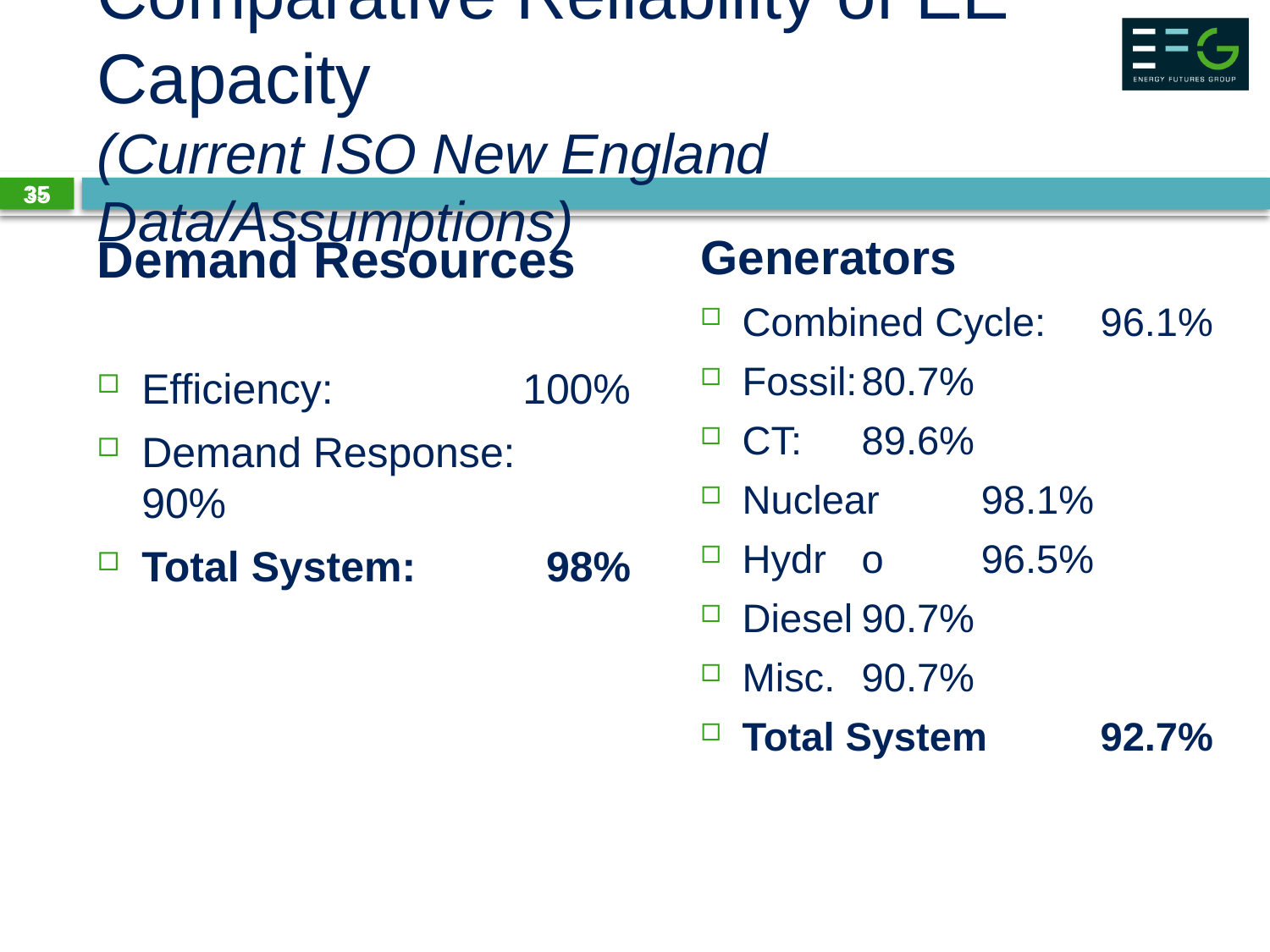

35
# Comparative Reliability of EE Capacity (Current ISO New England Data/Assumptions)
35
Demand Resources
Efficiency:		100%
Demand Response:    90%
Total System:	  98%
Generators
Combined Cycle:	96.1%
Fossil:		80.7%
CT:			89.6%
Nuclear		98.1%
Hydr	o		96.5%
Diesel		90.7%
Misc.			90.7%
Total System	92.7%